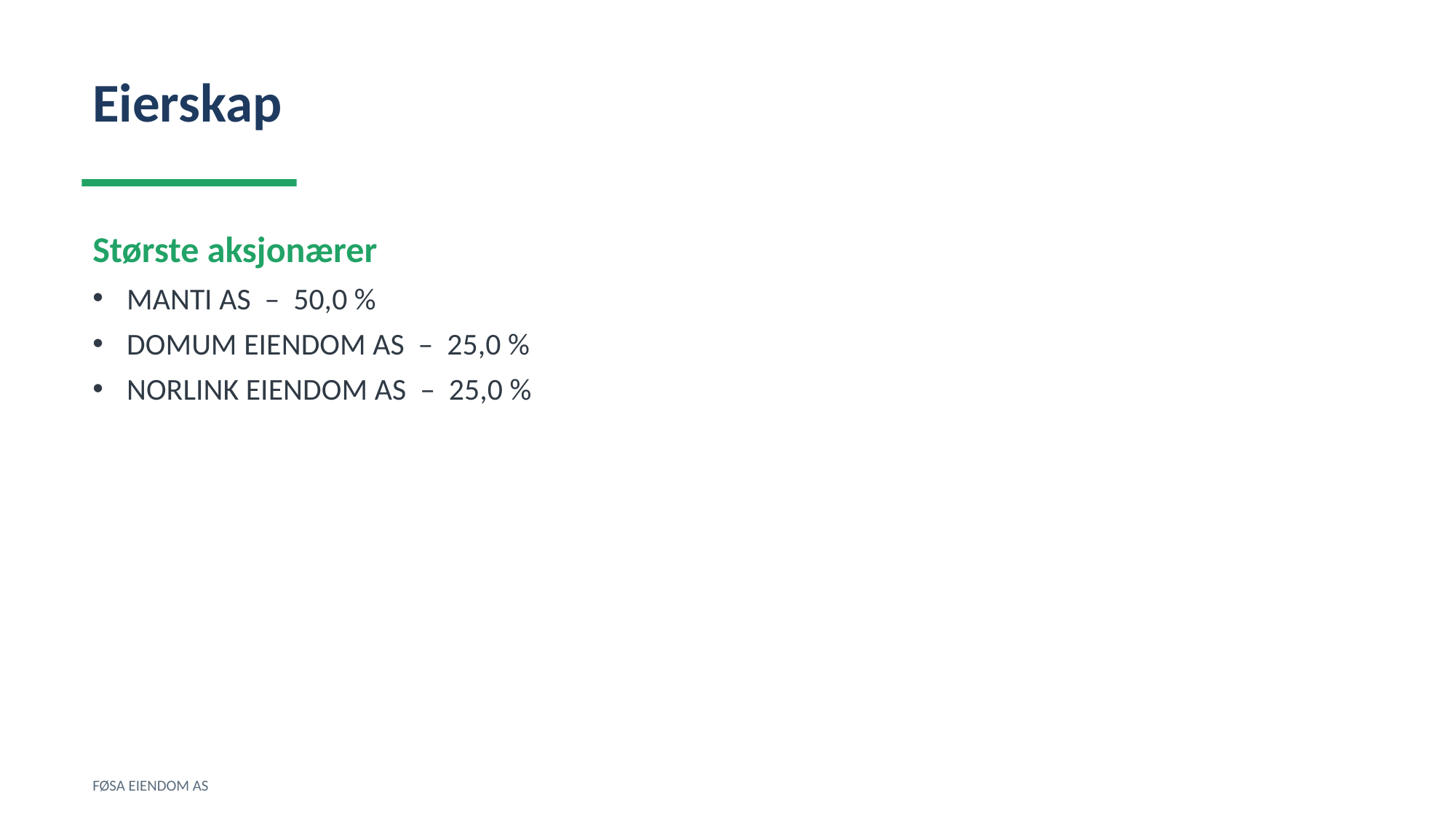

Eierskap

Største aksjonærer
MANTI AS  –  50,0 %
DOMUM EIENDOM AS  –  25,0 %
NORLINK EIENDOM AS  –  25,0 %
FØSA EIENDOM AS